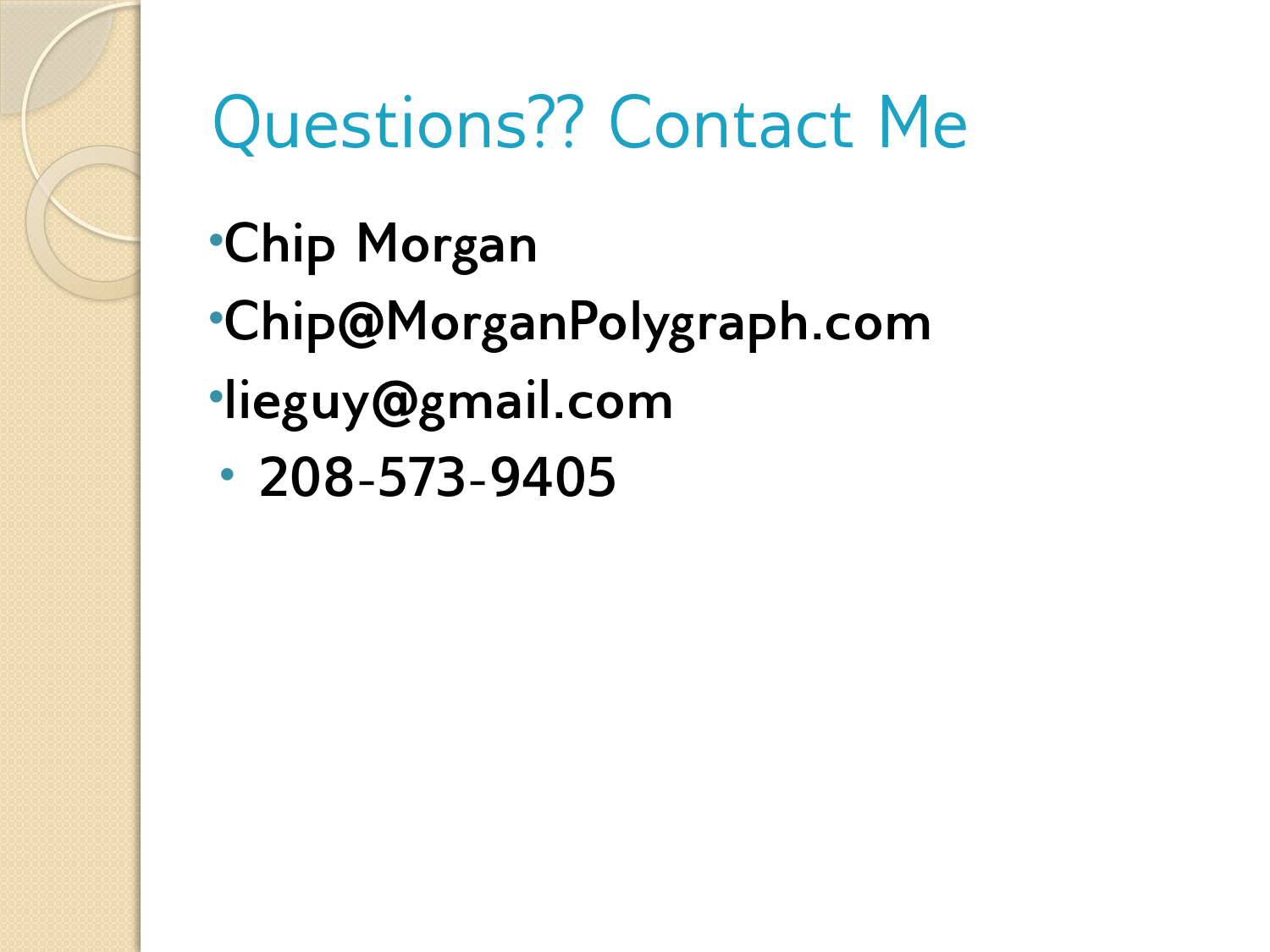

# Questions?? Contact Me
Chip Morgan
Chip@MorganPolygraph.com
lieguy@gmail.com
208-573-9405

Lieguy@gmail.com